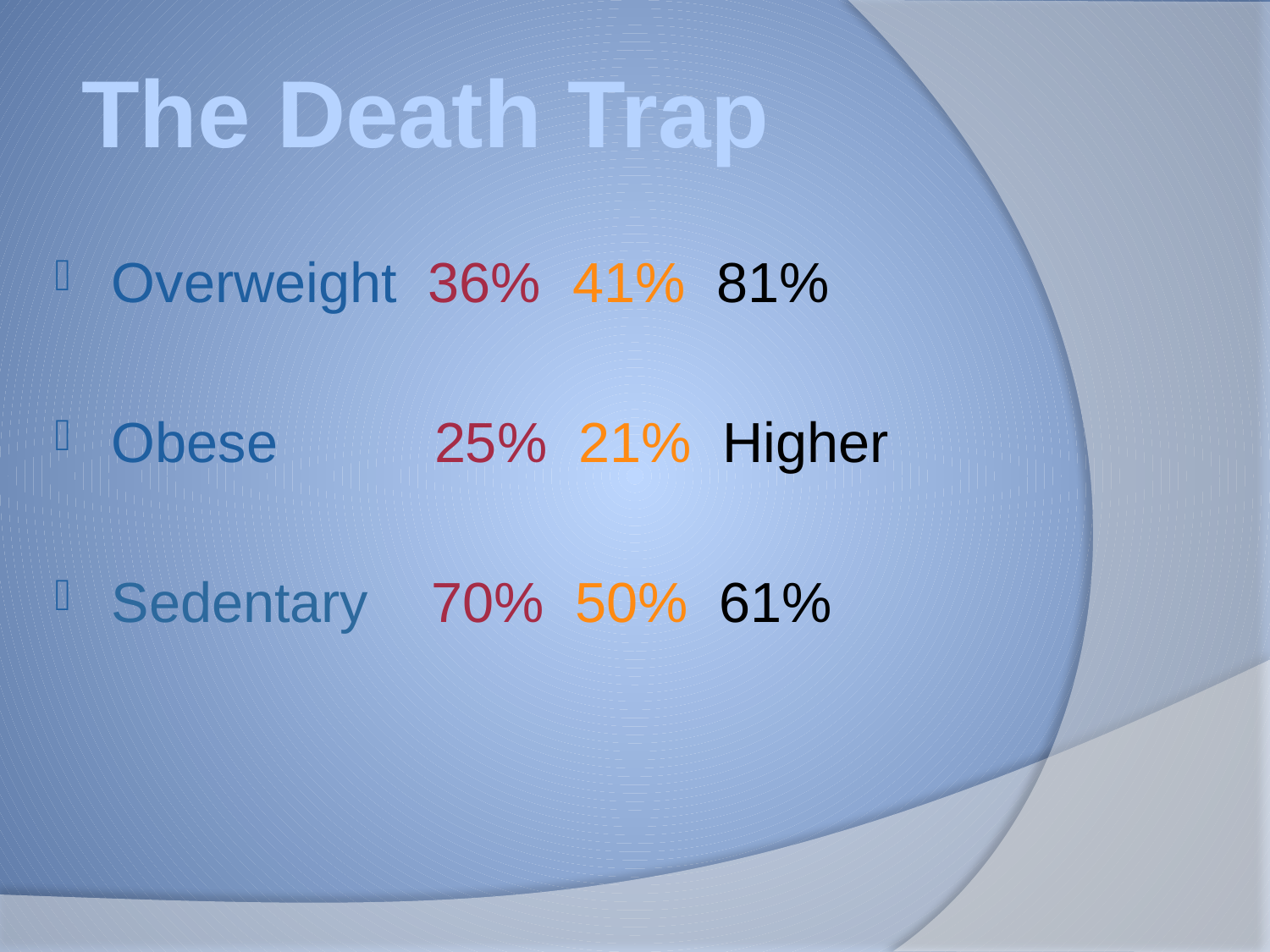

# The Death Trap
Overweight  36%  41%  81%

Obese          25%  21%  Higher

Sedentary    70%  50%  61%